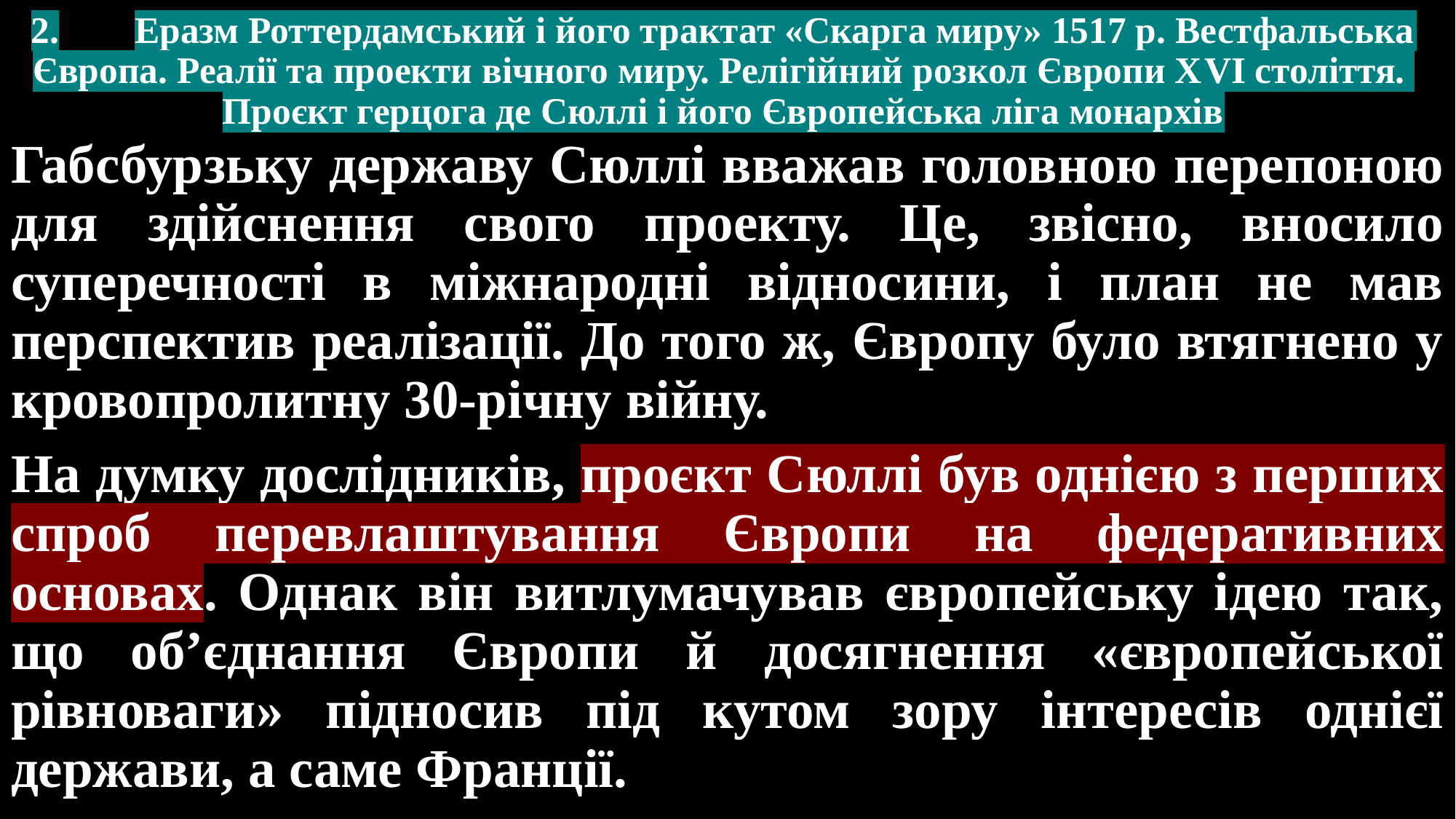

# 2.	Еразм Роттердамський і його трактат «Скарга миру» 1517 р. Вестфальська Європа. Реалії та проекти вічного миру. Релігійний розкол Європи ХVІ століття. Проєкт герцога де Сюллі і його Європейська ліга монархів
Габсбурзьку державу Сюллі вважав головною перепоною для здійснення свого проекту. Це, звісно, вносило суперечності в міжнародні відносини, і план не мав перспектив реалізації. До того ж, Європу було втягнено у кровопролитну 30-річну війну.
На думку дослідників, проєкт Сюллі був однією з перших спроб перевлаштування Європи на федеративних основах. Однак він витлумачував європейську ідею так, що об’єднання Європи й досягнення «європейської рівноваги» підносив під кутом зору інтересів однієї держави, а саме Франції.